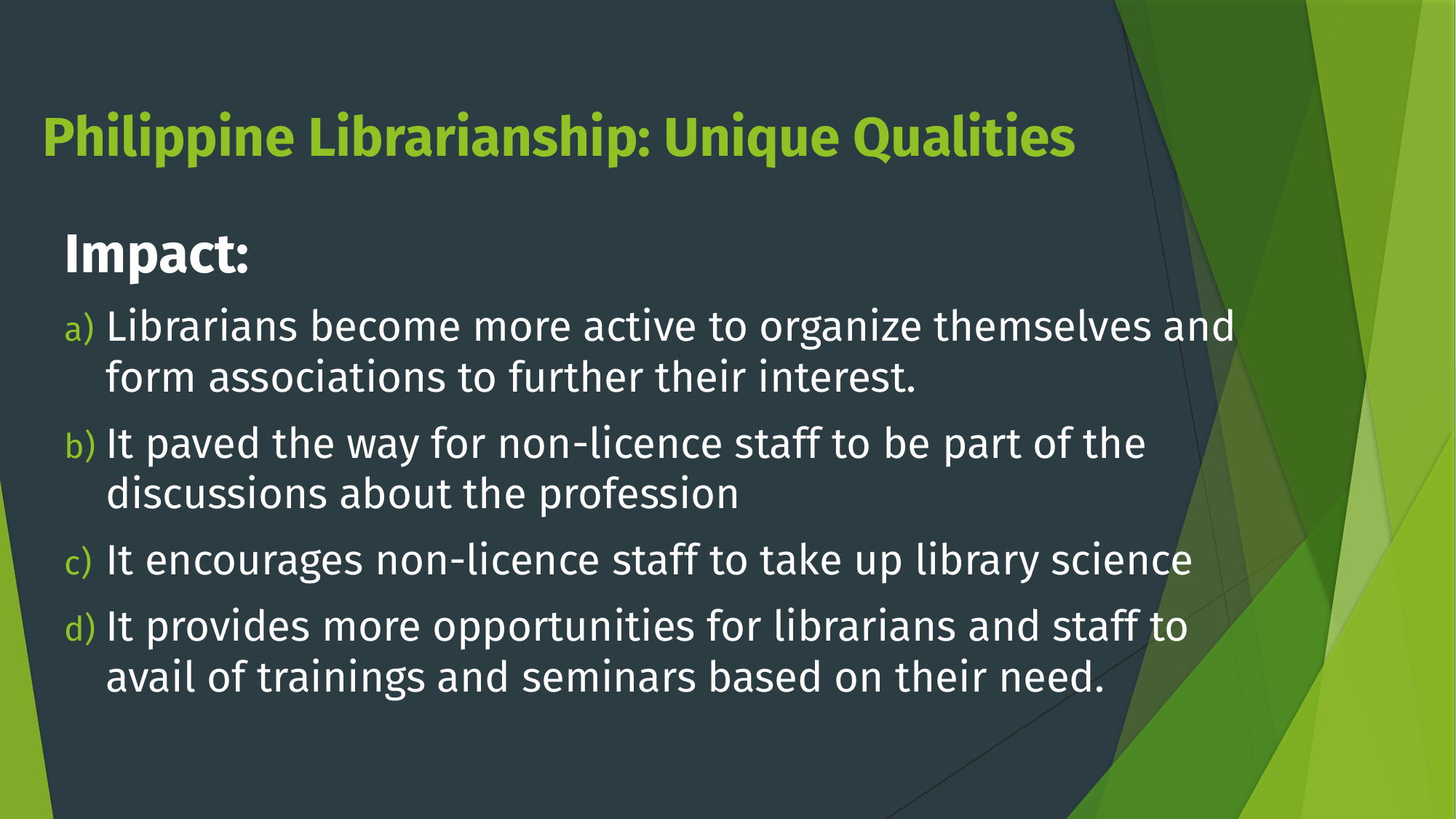

# Philippine Librarianship: Unique Qualities
Impact:
Librarians become more active to organize themselves and form associations to further their interest.
It paved the way for non-licence staff to be part of the discussions about the profession
It encourages non-licence staff to take up library science
It provides more opportunities for librarians and staff to avail of trainings and seminars based on their need.